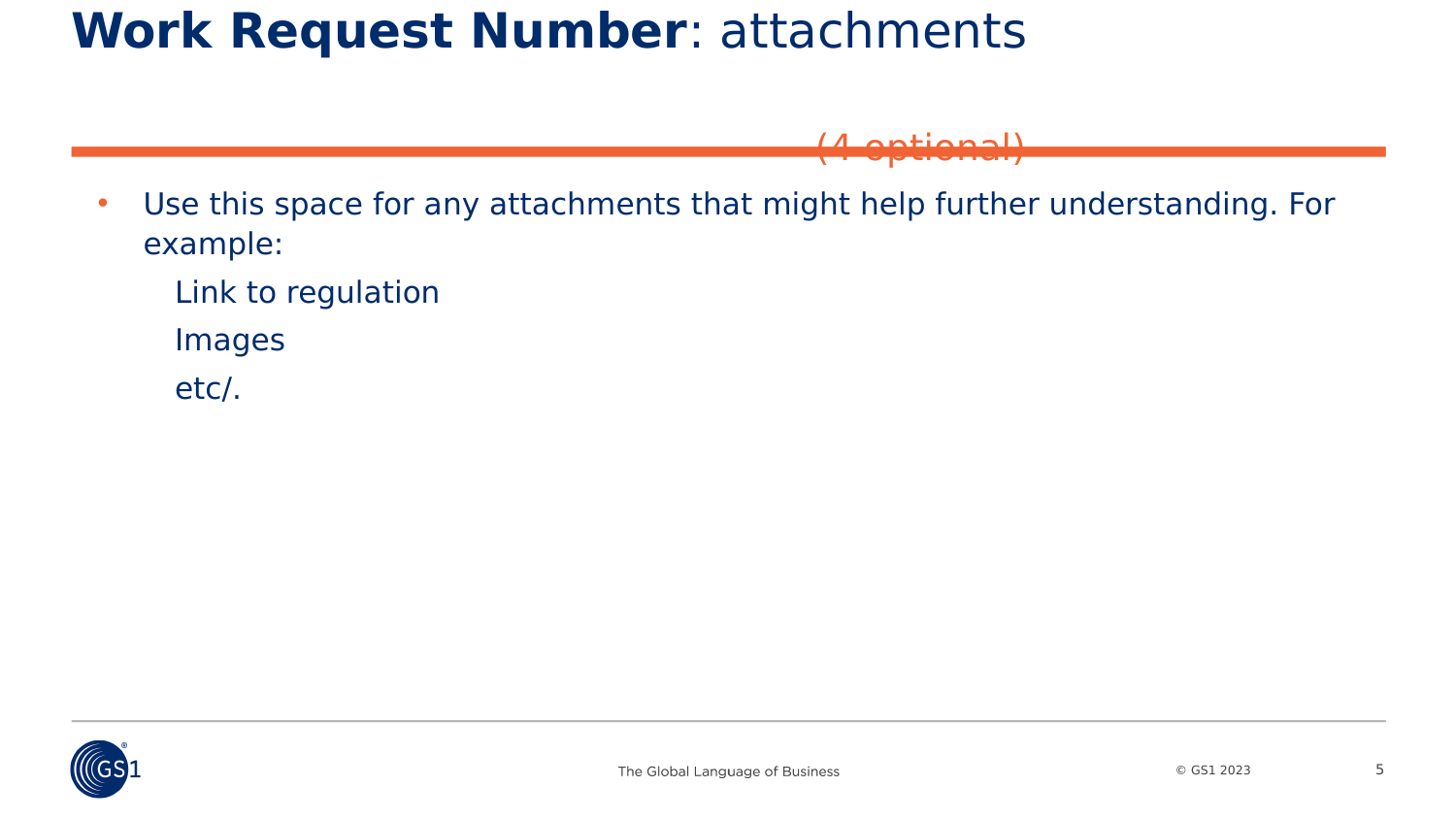

# Work Request Number: attachments (4 optional)

Use this space for any attachments that might help further understanding. For example:
Link to regulation
Images
etc/.
5